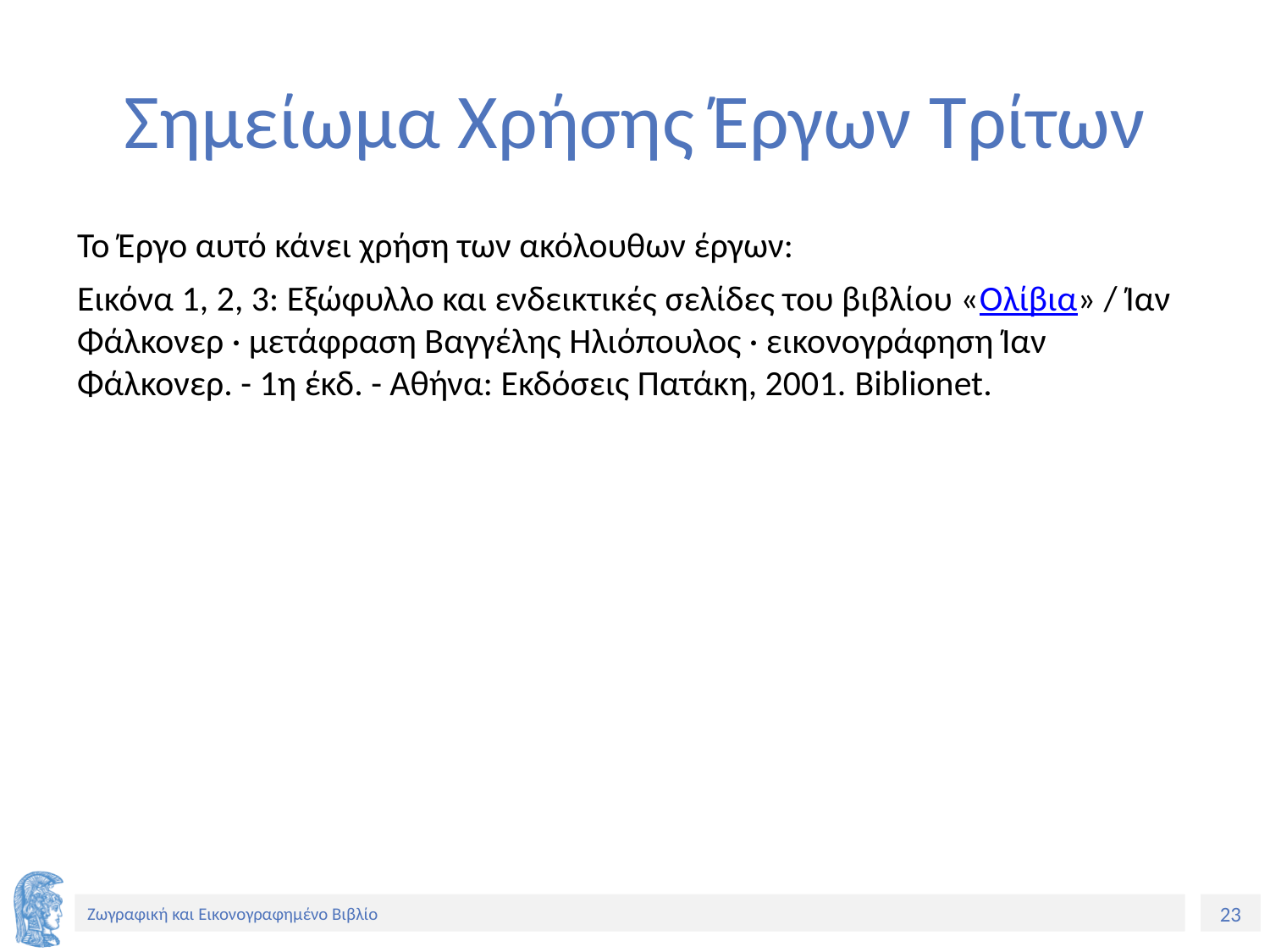

# Σημείωμα Χρήσης Έργων Τρίτων
Το Έργο αυτό κάνει χρήση των ακόλουθων έργων:
Εικόνα 1, 2, 3: Εξώφυλλο και ενδεικτικές σελίδες του βιβλίου «Ολίβια» / Ίαν Φάλκονερ · μετάφραση Βαγγέλης Ηλιόπουλος · εικονογράφηση Ίαν Φάλκονερ. - 1η έκδ. - Αθήνα: Εκδόσεις Πατάκη, 2001. Biblionet.